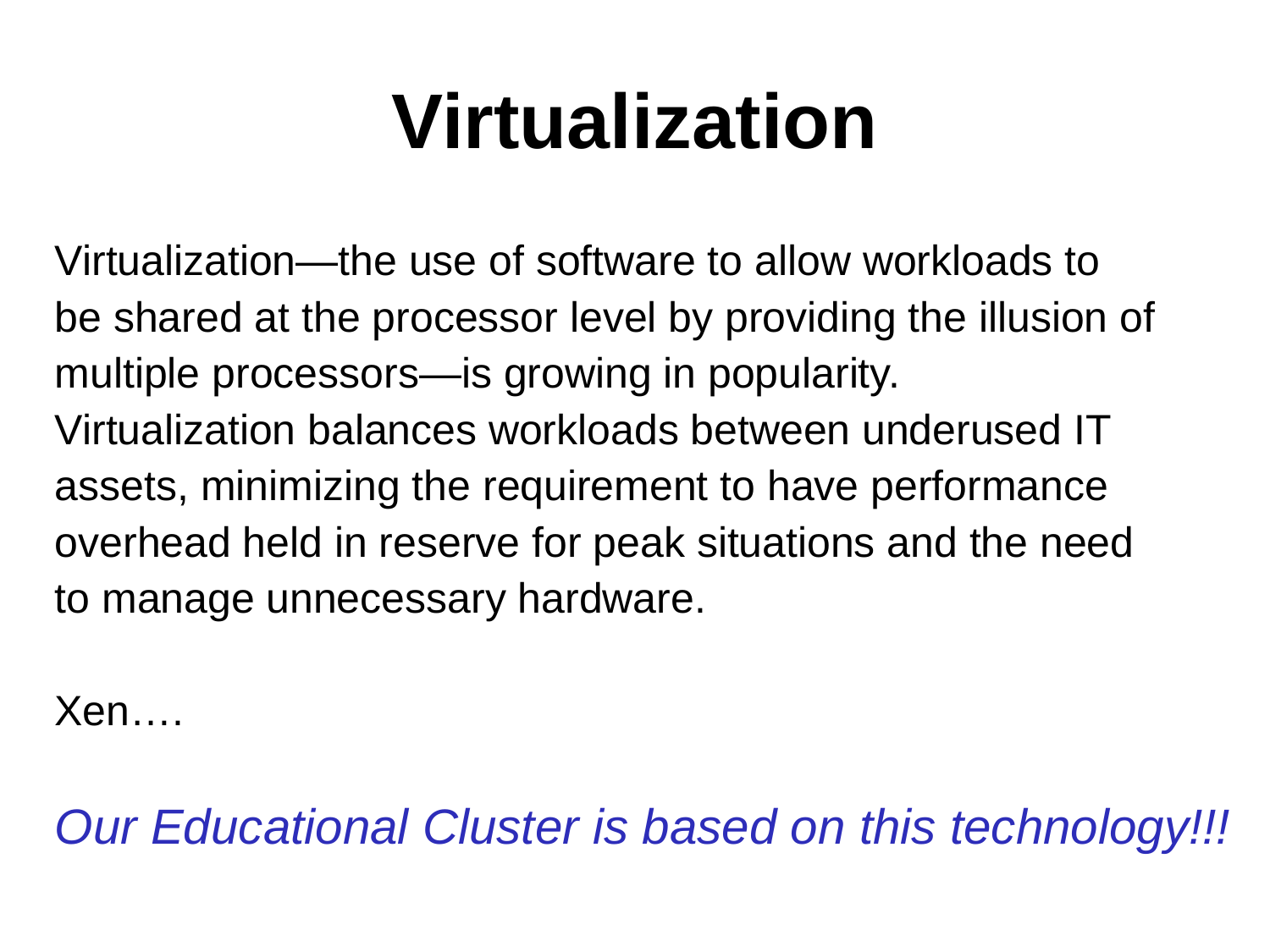

# Virtualization
Virtualization—the use of software to allow workloads to
be shared at the processor level by providing the illusion of
multiple processors—is growing in popularity.
Virtualization balances workloads between underused IT
assets, minimizing the requirement to have performance
overhead held in reserve for peak situations and the need
to manage unnecessary hardware.

Xen….

Our Educational Cluster is based on this technology!!!
Introduction to Parallel Processing